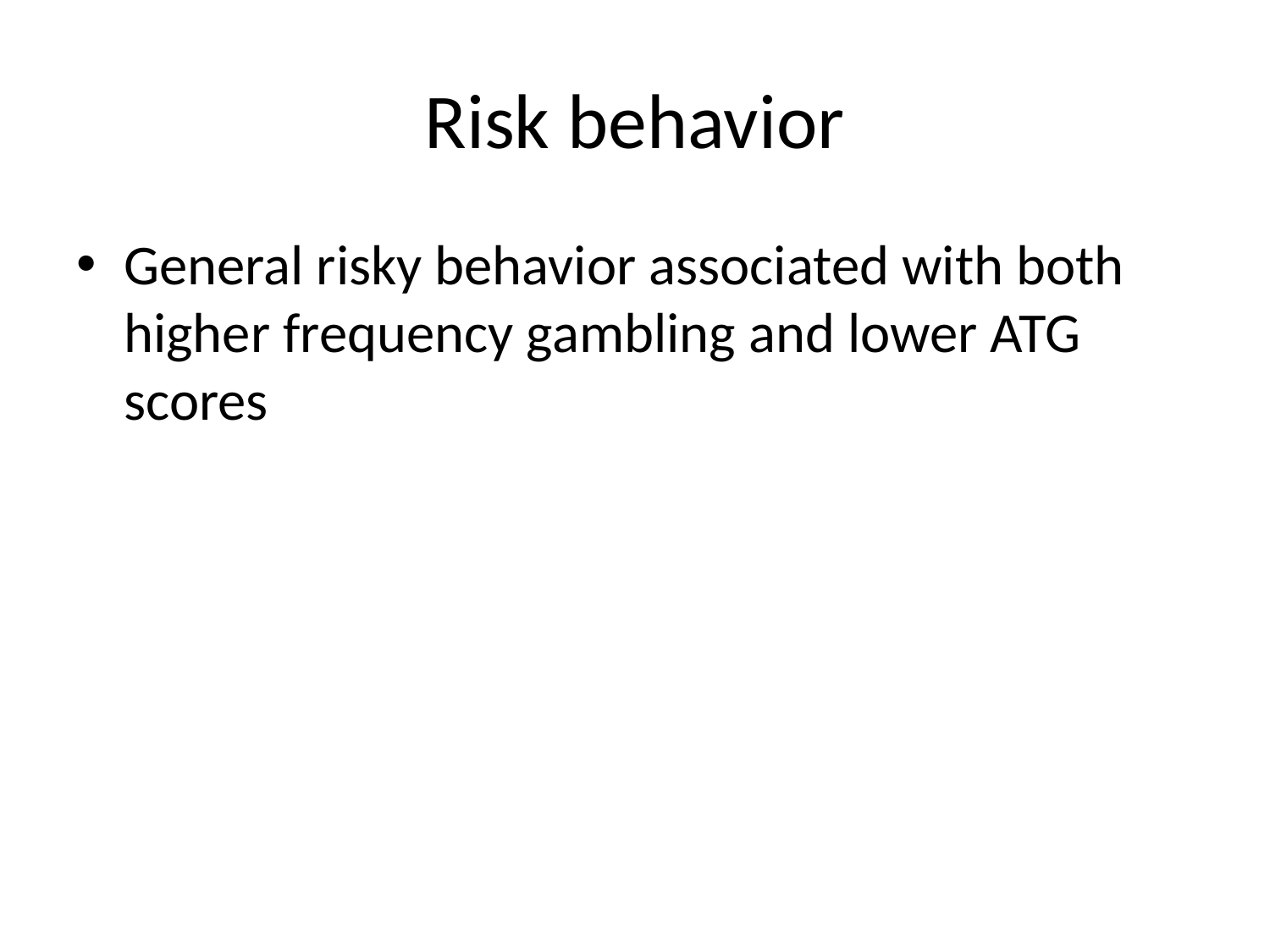

# Risk behavior
General risky behavior associated with both higher frequency gambling and lower ATG scores